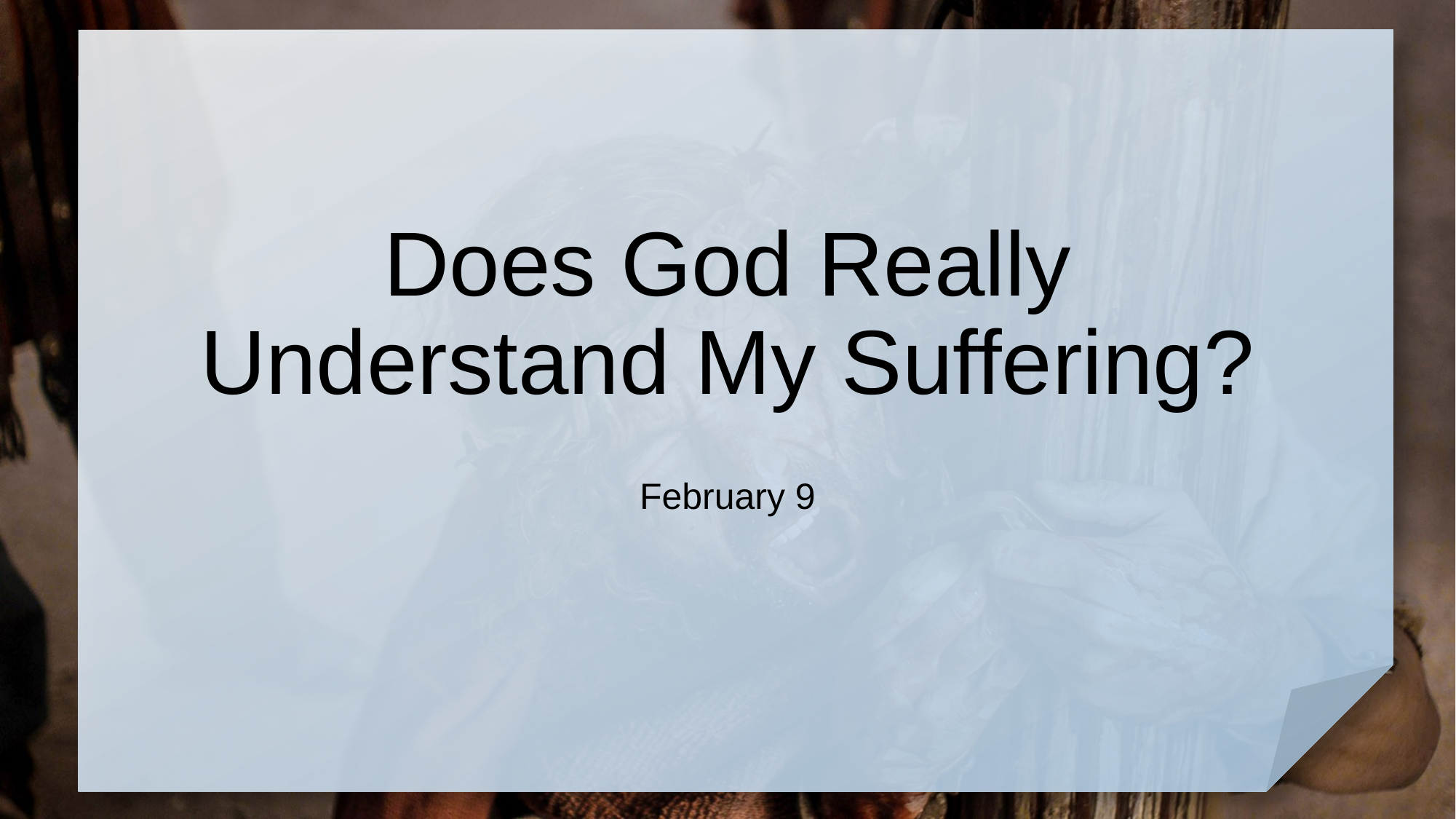

# Does God Really Understand My Suffering?
February 9